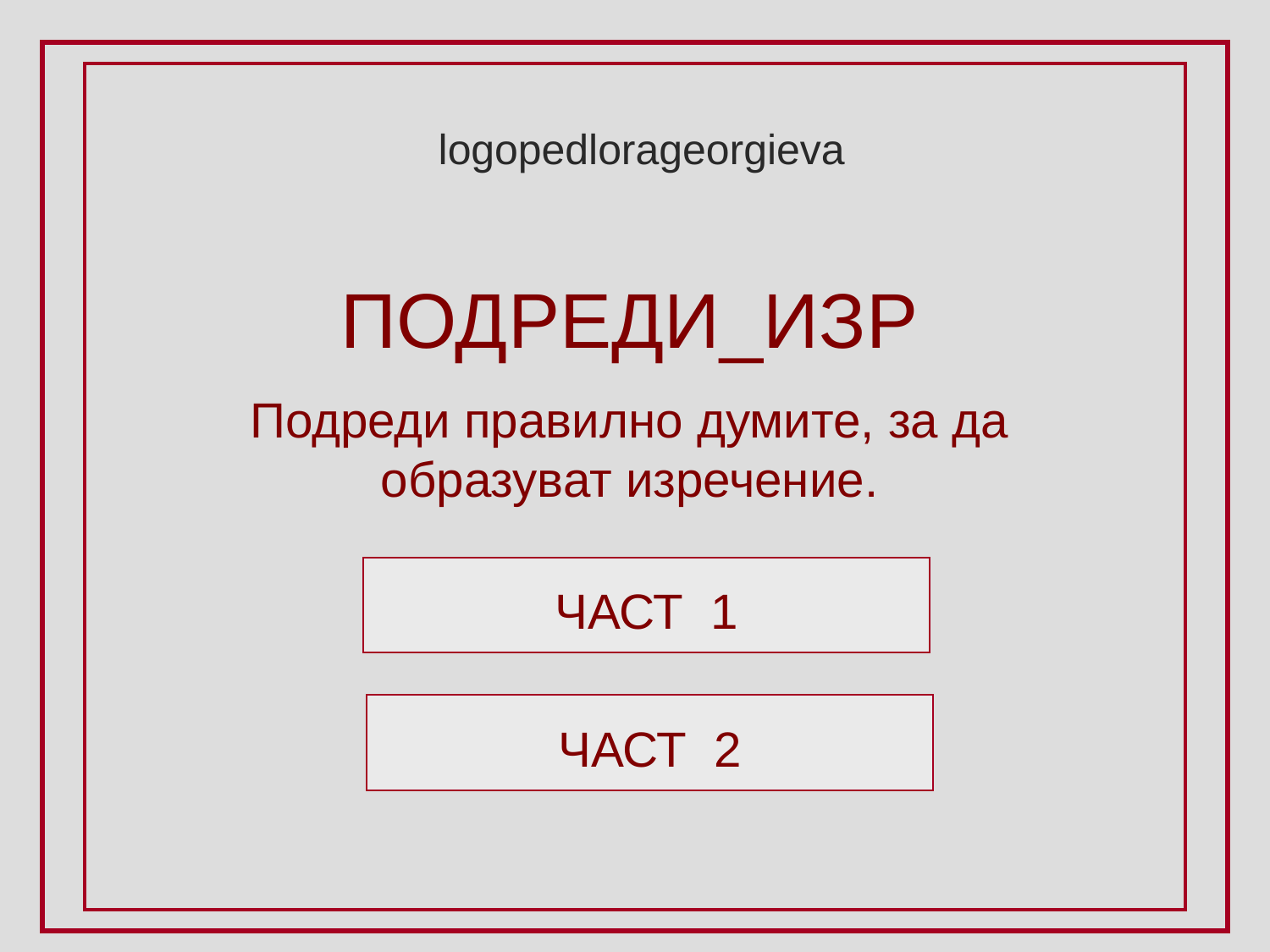

logopedlorageorgieva
ПОДРЕДИ_ИЗР
Подреди правилно думите, за да образуват изречение.

ЧАСТ  1
ЧАСТ  2